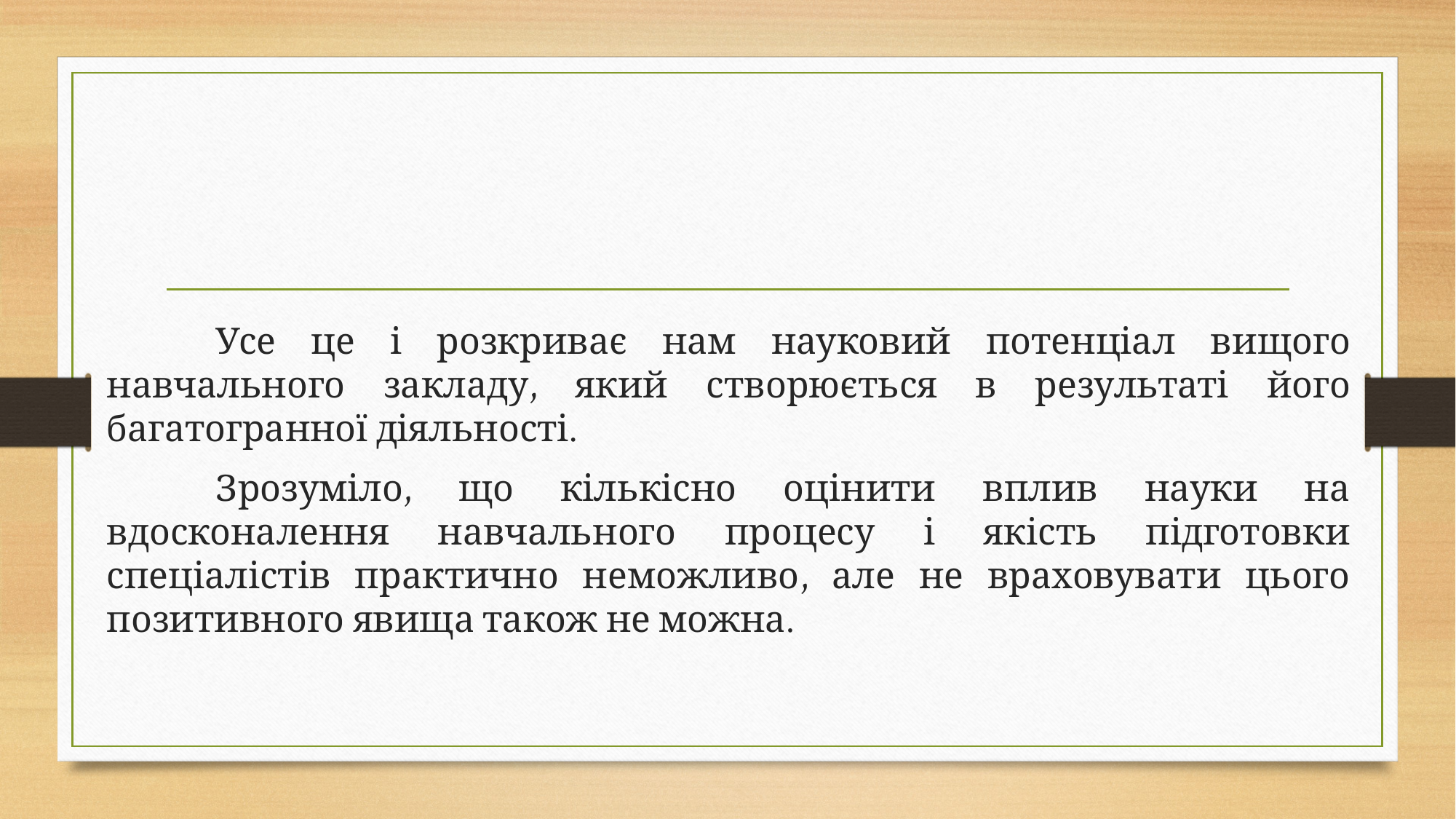

Усе це і розкриває нам науковий потенціал вищого навчального закладу, який створюється в результаті його багатогранної діяльності.
	Зрозуміло, що кількісно оцінити вплив науки на вдосконалення навчального процесу і якість підготовки спеціалістів практично неможливо, але не враховувати цього позитивного явища також не можна.